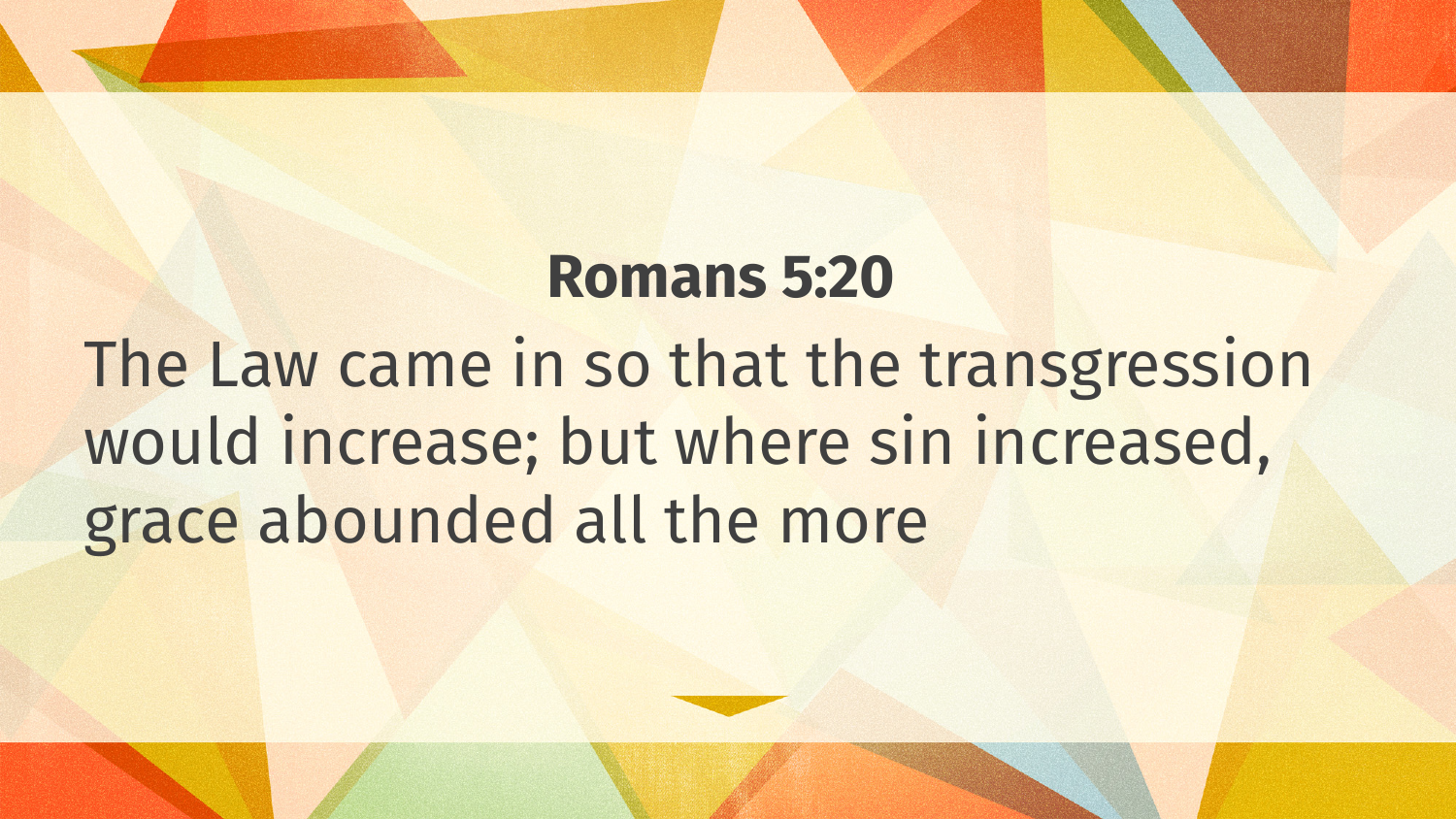

Romans 5:20
The Law came in so that the transgression would increase; but where sin increased, grace abounded all the more